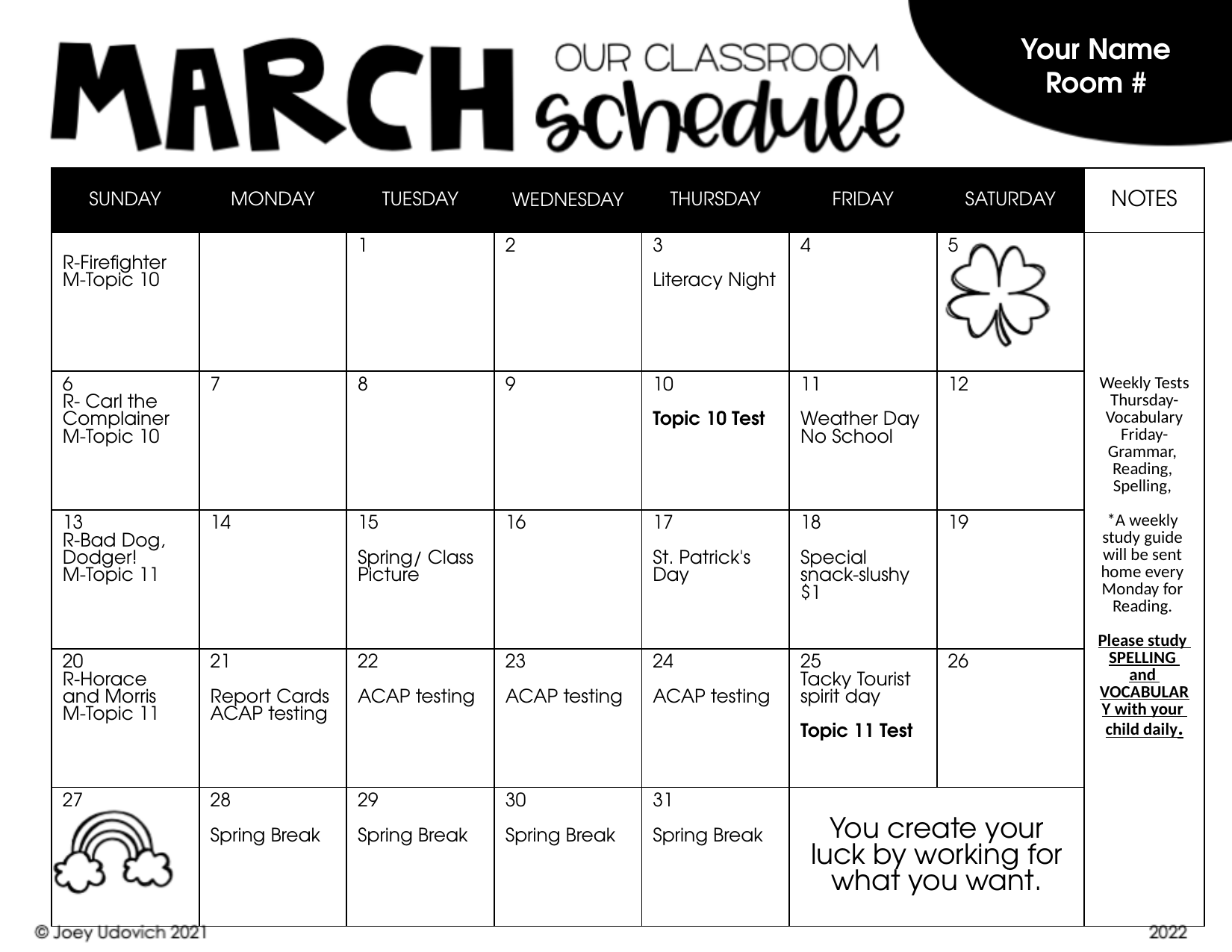

Your Name
Room #
| SUNDAY | MONDAY | TUESDAY | WEDNESDAY | THURSDAY | FRIDAY | SATURDAY | NOTES |
| --- | --- | --- | --- | --- | --- | --- | --- |
| R-Firefighter M-Topic 10 |  | 1 | 2 | 3 Literacy Night | 4 | 5 | Weekly Tests Thursday- Vocabulary Friday- Grammar,  Reading,  Spelling,  \*A weekly  study guide  will be sent  home every  Monday for  Reading.  Please study  SPELLING  and  VOCABULAR Y with your  child daily. |
| 6 R- Carl the Complainer M-Topic 10 | 7 | 8 | 9 | 10 Topic 10 Test | 11 Weather Day No School | 12 |  |
| 13 R-Bad Dog, Dodger! M-Topic 11 | 14 | 15 Spring/ Class Picture | 16 | 17 St. Patrick's Day | 18 Special snack-slushy $1 | 19 |  |
| 20 R-Horace and Morris M-Topic 11 | 21 Report Cards ACAP testing | 22 ACAP testing | 23 ACAP testing | 24 ACAP testing | 25 Tacky Tourist spirit day Topic 11 Test | 26 |  |
| 27 | 28 Spring Break | 29 Spring Break | 30 Spring Break | 31 Spring Break | You create your luck by working for what you want. |  |  |